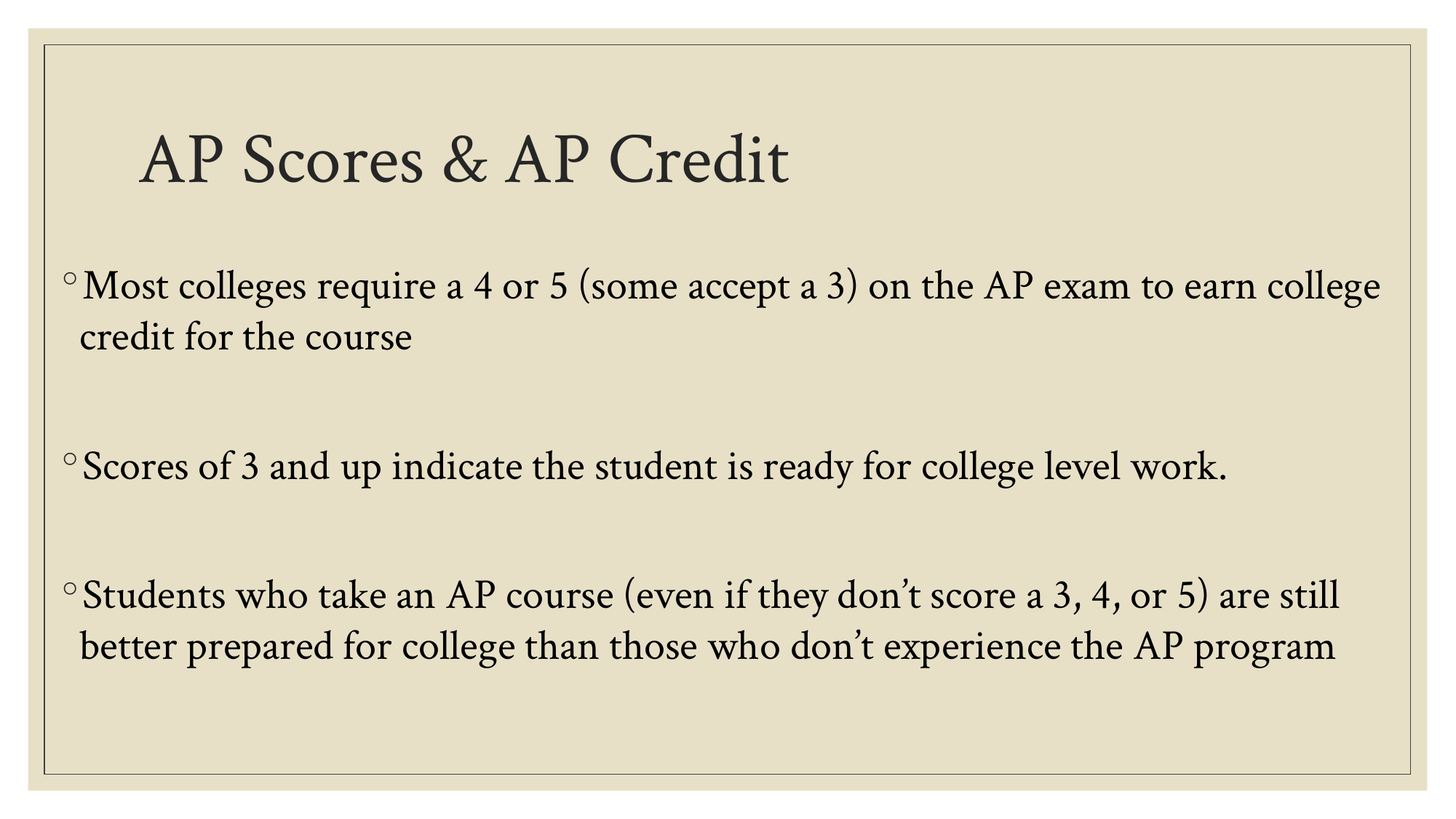

# AP Scores & AP Credit
Most colleges require a 4 or 5 (some accept a 3) on the AP exam to earn college credit for the course

Scores of 3 and up indicate the student is ready for college level work.

Students who take an AP course (even if they don’t score a 3, 4, or 5) are still better prepared for college than those who don’t experience the AP program